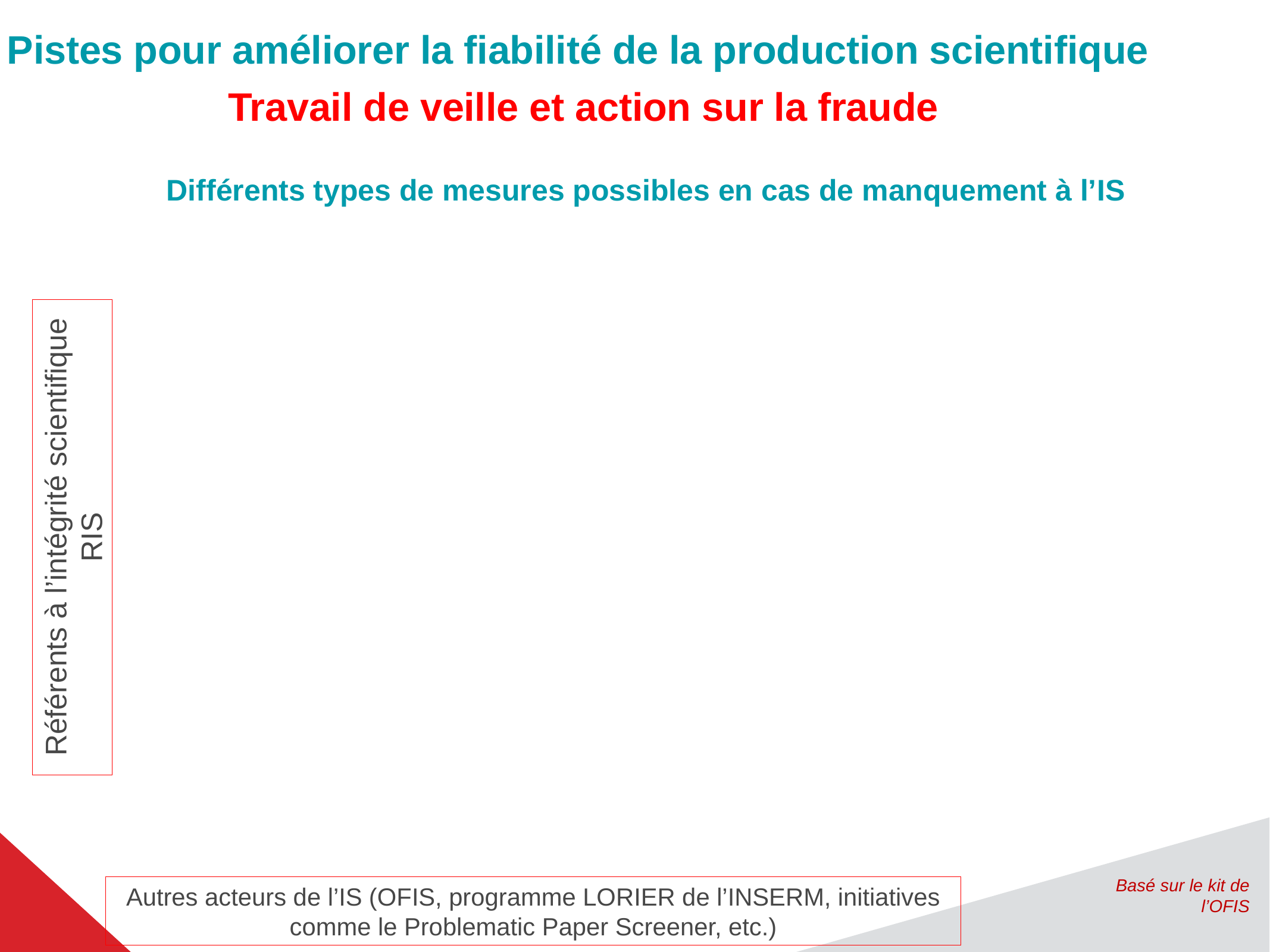

Pistes pour améliorer la fiabilité de la production scientifique
Travail de veille et action sur la fraude
Différents types de mesures possibles en cas de manquement à l’IS

Référents à l’intégrité scientifique
RIS

Autres acteurs de l’IS (OFIS, programme LORIER de l’INSERM, initiatives comme le Problematic Paper Screener, etc.)
Basé sur le kit de l’OFIS